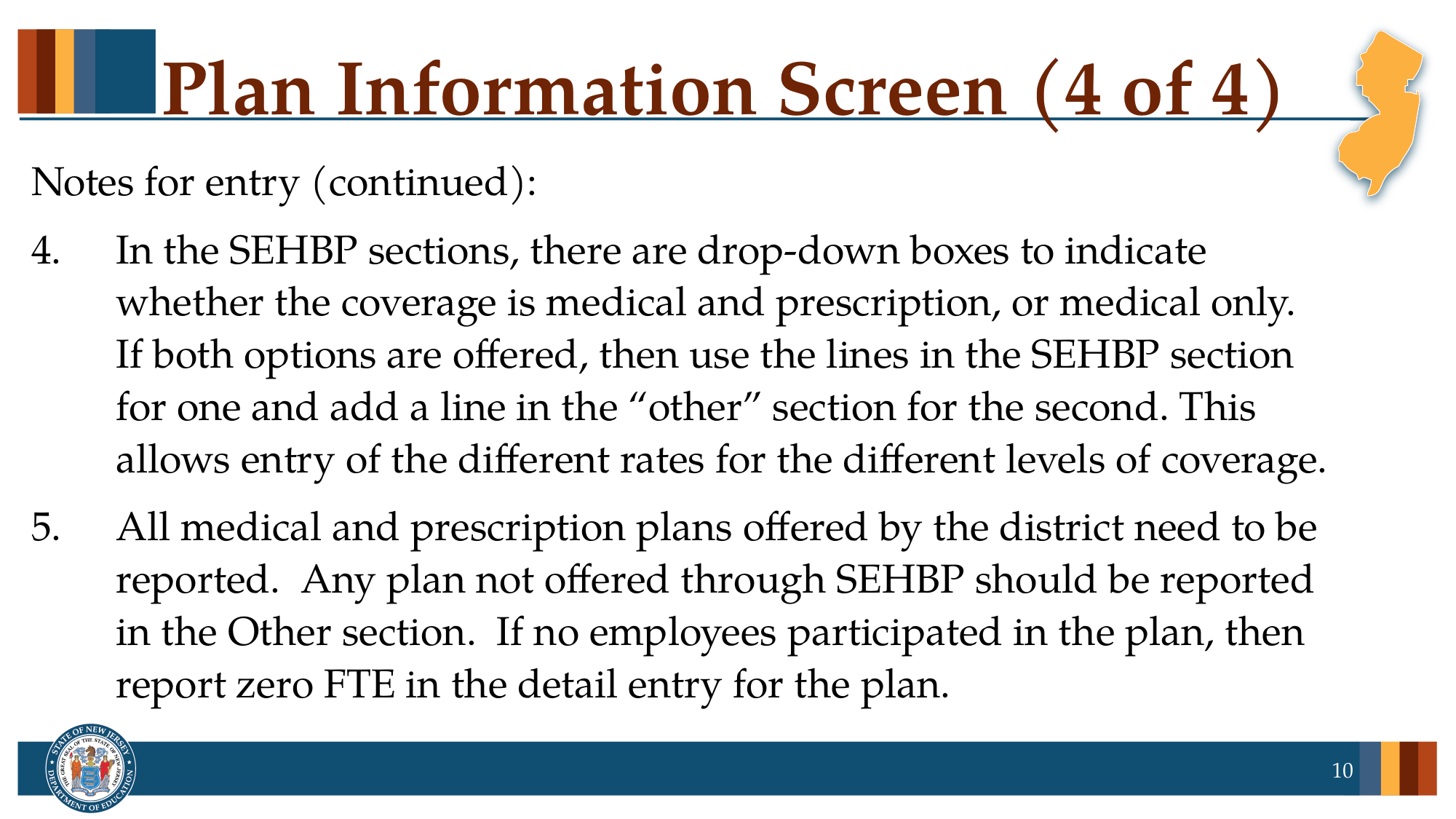

# Plan Information Screen (4 of 4)
Notes for entry (continued):
In the SEHBP sections, there are drop-down boxes to indicate whether the coverage is medical and prescription, or medical only.  If both options are offered, then use the lines in the SEHBP section for one and add a line in the “other” section for the second. This allows entry of the different rates for the different levels of coverage.
All medical and prescription plans offered by the district need to be reported.  Any plan not offered through SEHBP should be reported in the Other section.  If no employees participated in the plan, then report zero FTE in the detail entry for the plan.
10